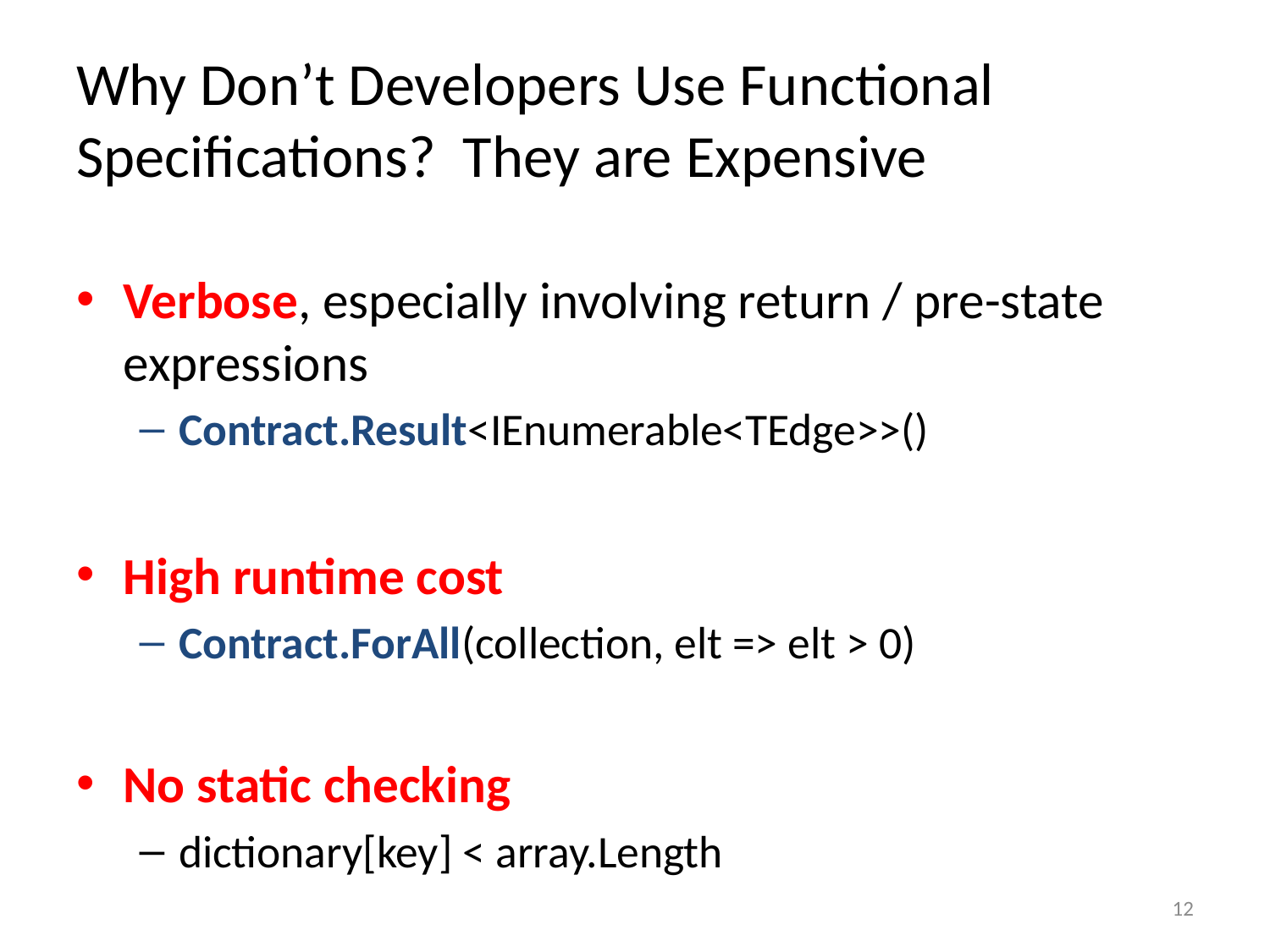

# Why Don’t Developers Use Functional Specifications?  They are Expensive
Verbose, especially involving return / pre-state expressions
Contract.Result<IEnumerable<TEdge>>()

High runtime cost
Contract.ForAll(collection, elt => elt > 0)

No static checking
dictionary[key] < array.Length
12